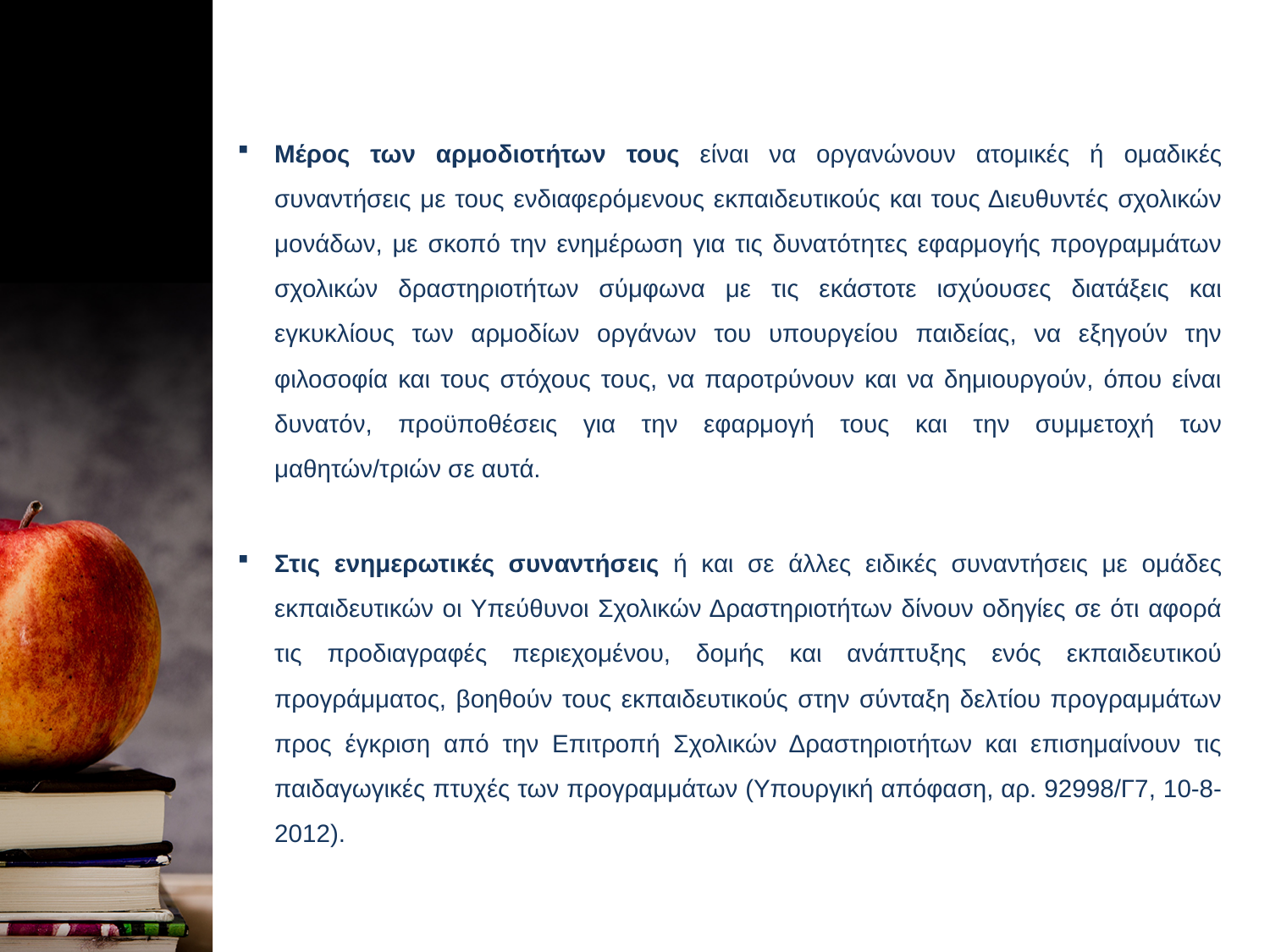

Μέρος των αρμοδιοτήτων τους είναι να οργανώνουν ατομικές ή ομαδικές συναντήσεις με τους ενδιαφερόμενους εκπαιδευτικούς και τους Διευθυντές σχολικών μονάδων, με σκοπό την ενημέρωση για τις δυνατότητες εφαρμογής προγραμμάτων σχολικών δραστηριοτήτων σύμφωνα με τις εκάστοτε ισχύουσες διατάξεις και εγκυκλίους των αρμοδίων οργάνων του υπουργείου παιδείας, να εξηγούν την φιλοσοφία και τους στόχους τους, να παροτρύνουν και να δημιουργούν, όπου είναι δυνατόν, προϋποθέσεις για την εφαρμογή τους και την συμμετοχή των μαθητών/τριών σε αυτά.

Στις ενημερωτικές συναντήσεις ή και σε άλλες ειδικές συναντήσεις με ομάδες εκπαιδευτικών οι Υπεύθυνοι Σχολικών Δραστηριοτήτων δίνουν οδηγίες σε ότι αφορά τις προδιαγραφές περιεχομένου, δομής και ανάπτυξης ενός εκπαιδευτικού προγράμματος, βοηθούν τους εκπαιδευτικούς στην σύνταξη δελτίου προγραμμάτων προς έγκριση από την Επιτροπή Σχολικών Δραστηριοτήτων και επισημαίνουν τις παιδαγωγικές πτυχές των προγραμμάτων (Υπουργική απόφαση, αρ. 92998/Γ7, 10-8-2012).